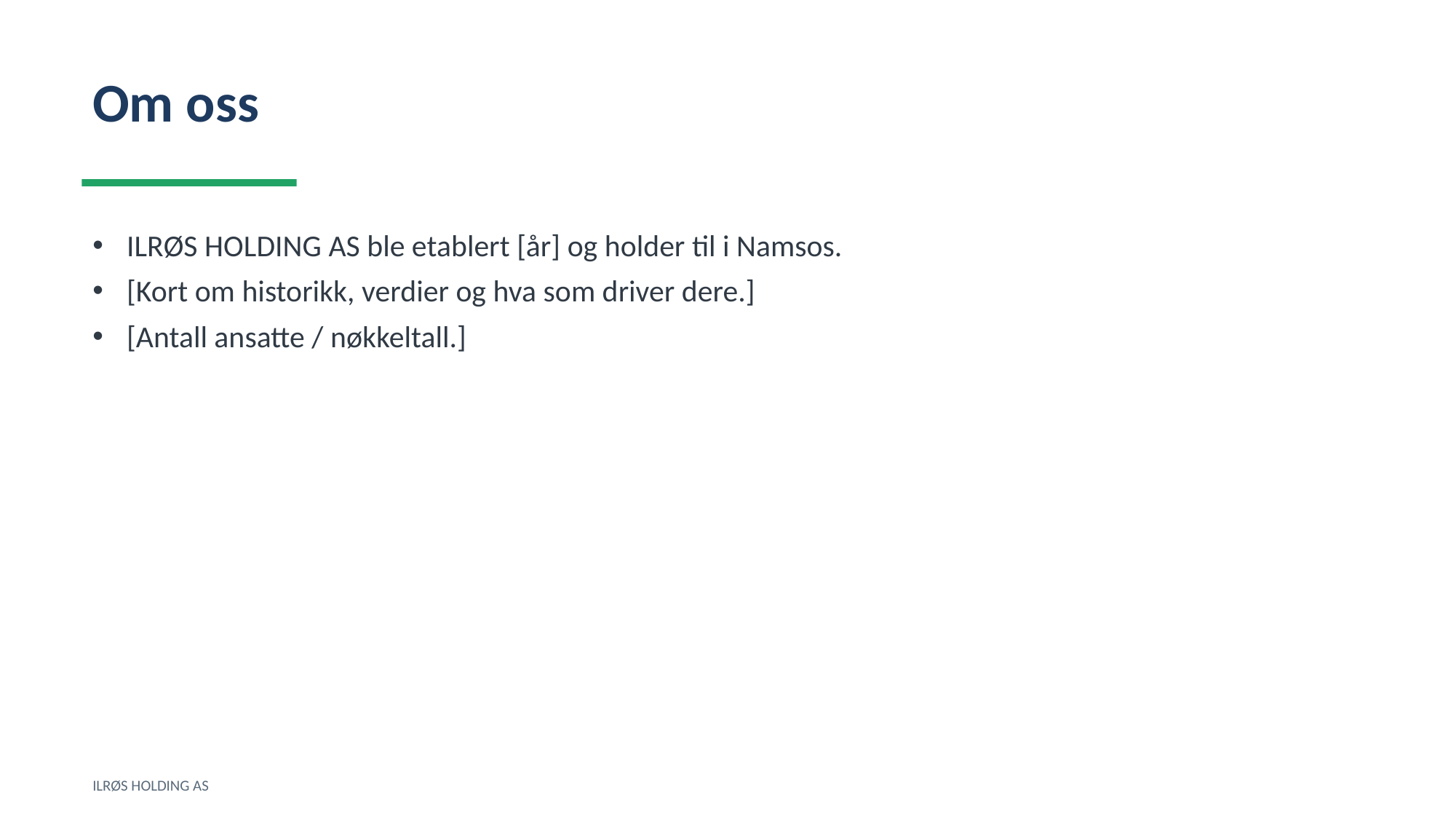

Om oss

ILRØS HOLDING AS ble etablert [år] og holder til i Namsos.
[Kort om historikk, verdier og hva som driver dere.]
[Antall ansatte / nøkkeltall.]
ILRØS HOLDING AS